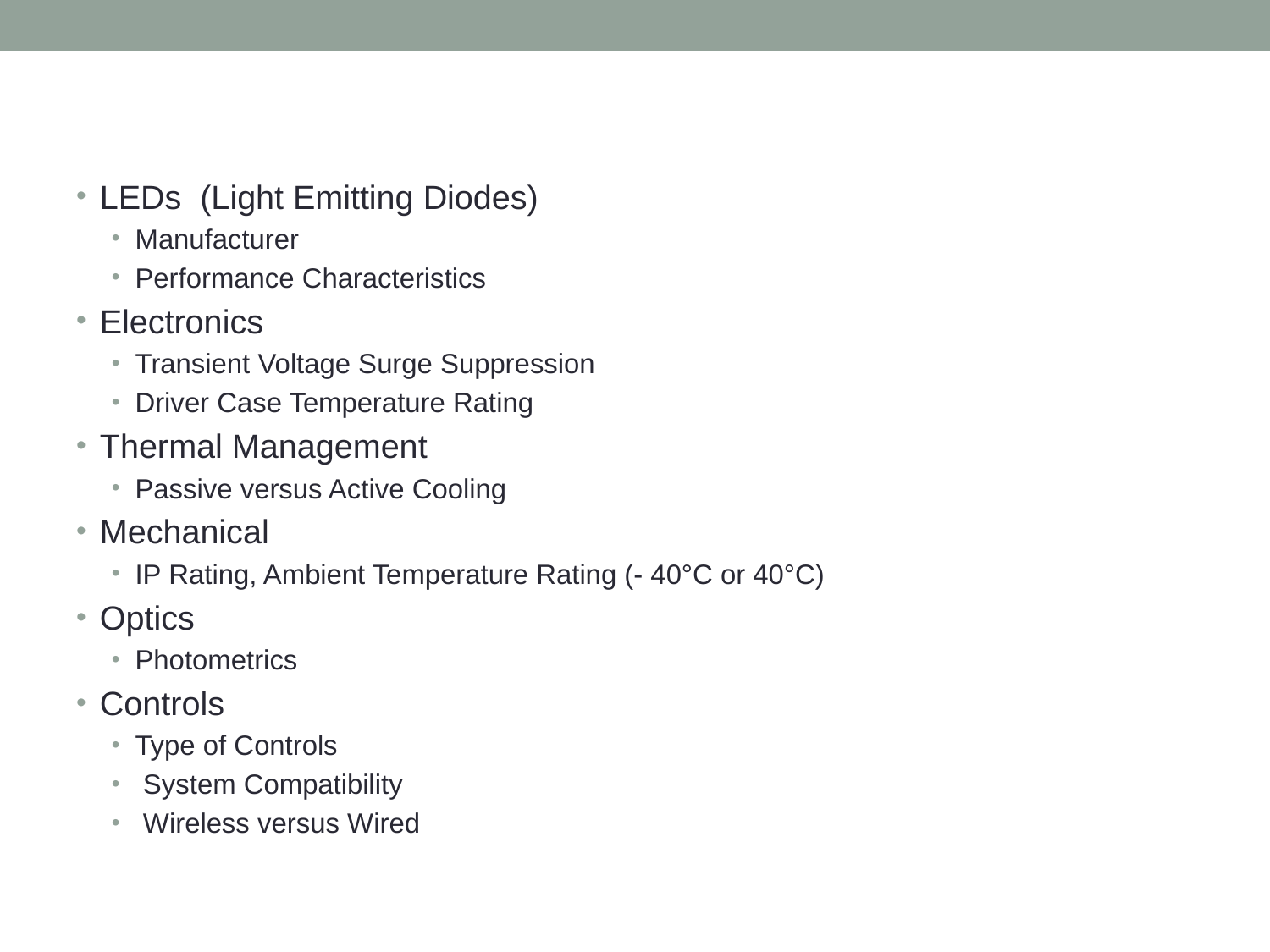

LEDs  (Light Emitting Diodes)
Manufacturer
Performance Characteristics
Electronics
Transient Voltage Surge Suppression
Driver Case Temperature Rating
Thermal Management
Passive versus Active Cooling
Mechanical
IP Rating, Ambient Temperature Rating (- 40°C or 40°C)
Optics
Photometrics
Controls
Type of Controls
 System Compatibility
 Wireless versus Wired